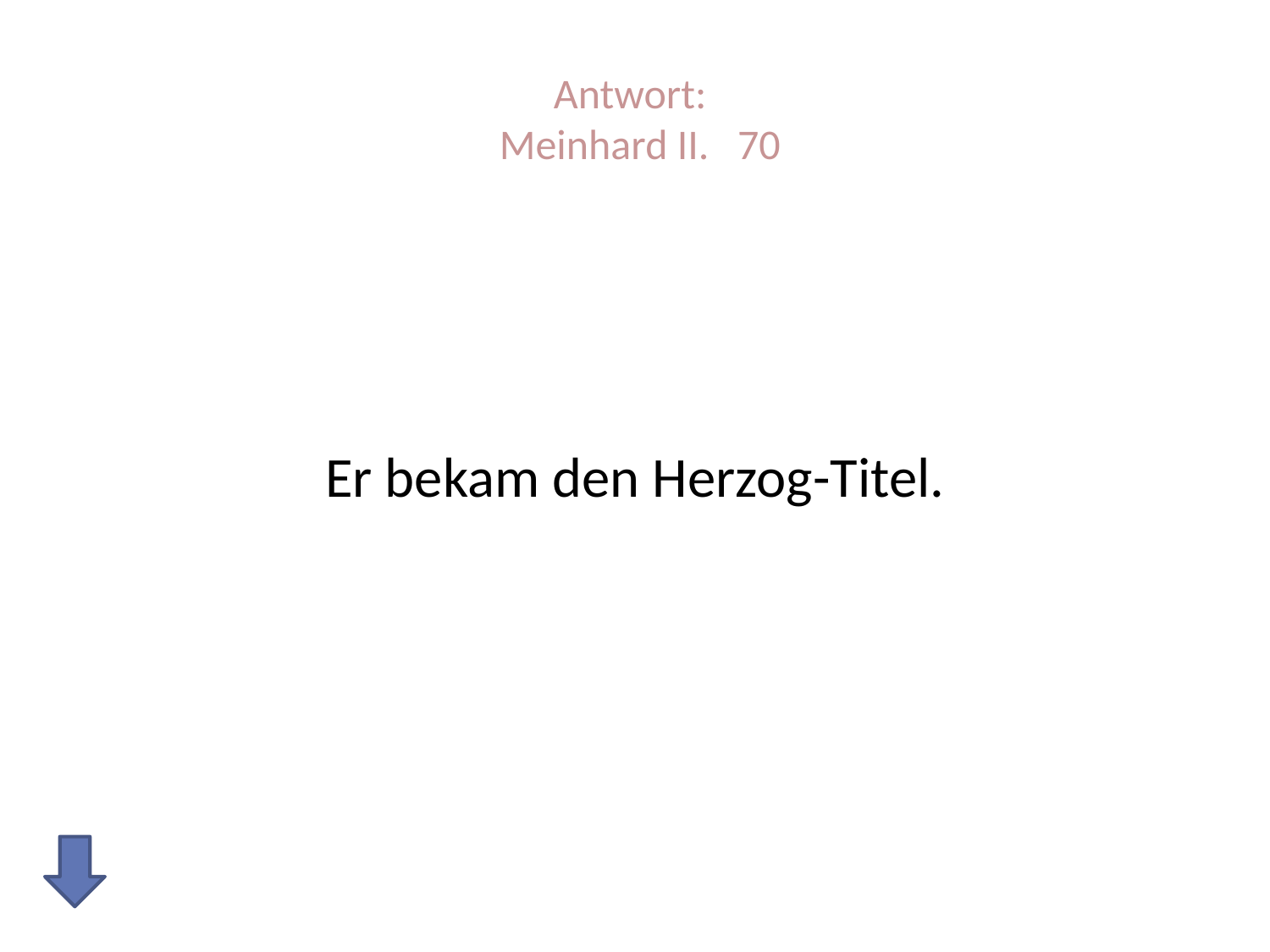

# Antwort: Meinhard II.   70
Er bekam den Herzog-Titel.